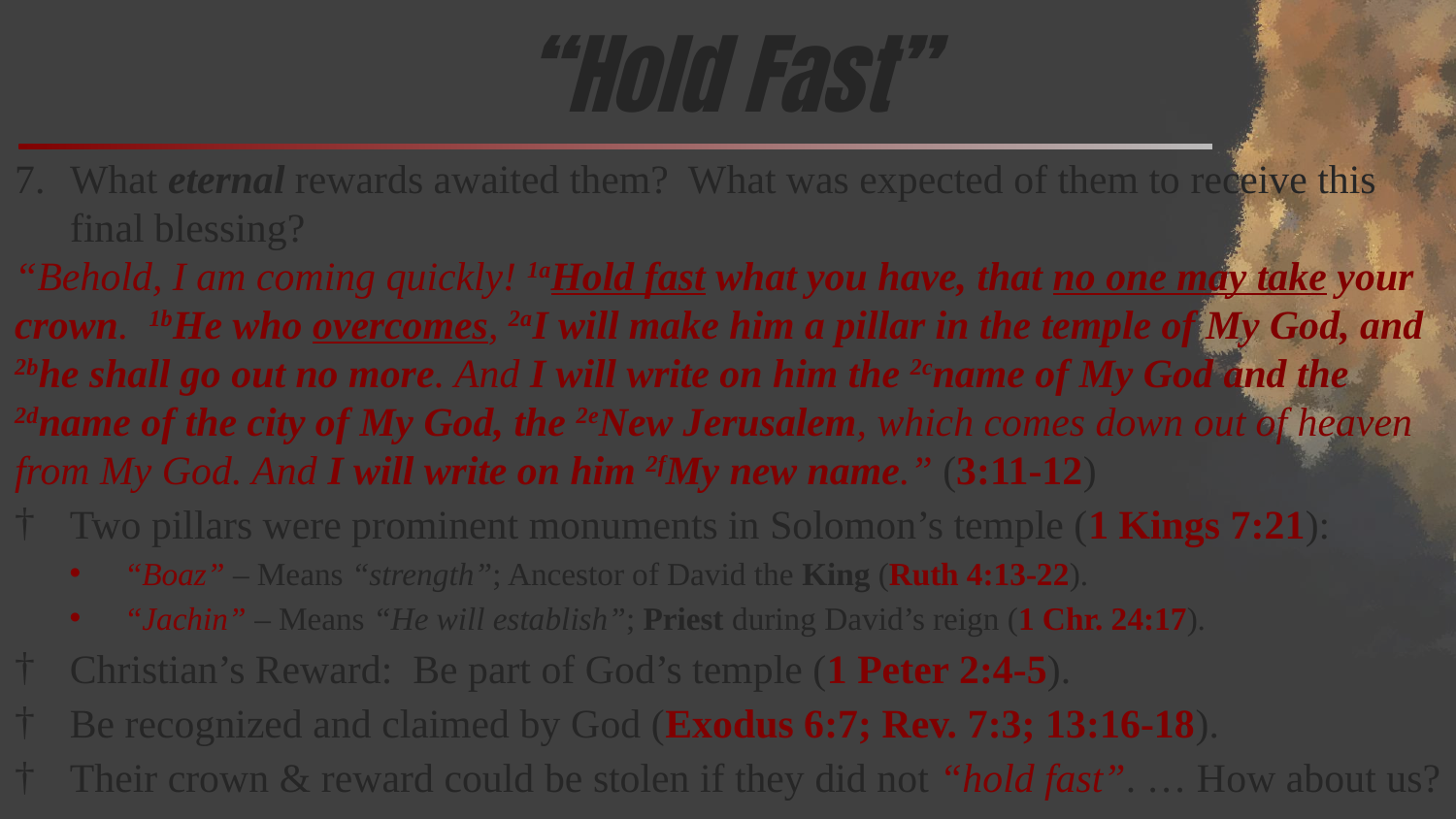

# “Hold Fast”
What eternal rewards awaited them?  What was expected of them to receive this final blessing?
“Behold, I am coming quickly! 1aHold fast what you have, that no one may take your crown.  1bHe who overcomes, 2aI will make him a pillar in the temple of My God, and 2bhe shall go out no more. And I will write on him the 2cname of My God and the 2dname of the city of My God, the 2eNew Jerusalem, which comes down out of heaven from My God. And I will write on him 2fMy new name.” (3:11-12)
Two pillars were prominent monuments in Solomon’s temple (1 Kings 7:21):
“Boaz” – Means “strength”; Ancestor of David the King (Ruth 4:13-22).
“Jachin” – Means “He will establish”; Priest during David’s reign (1 Chr. 24:17).
Christian’s Reward:  Be part of God’s temple (1 Peter 2:4-5).
Be recognized and claimed by God (Exodus 6:7; Rev. 7:3; 13:16-18).
Their crown & reward could be stolen if they did not “hold fast”. … How about us?